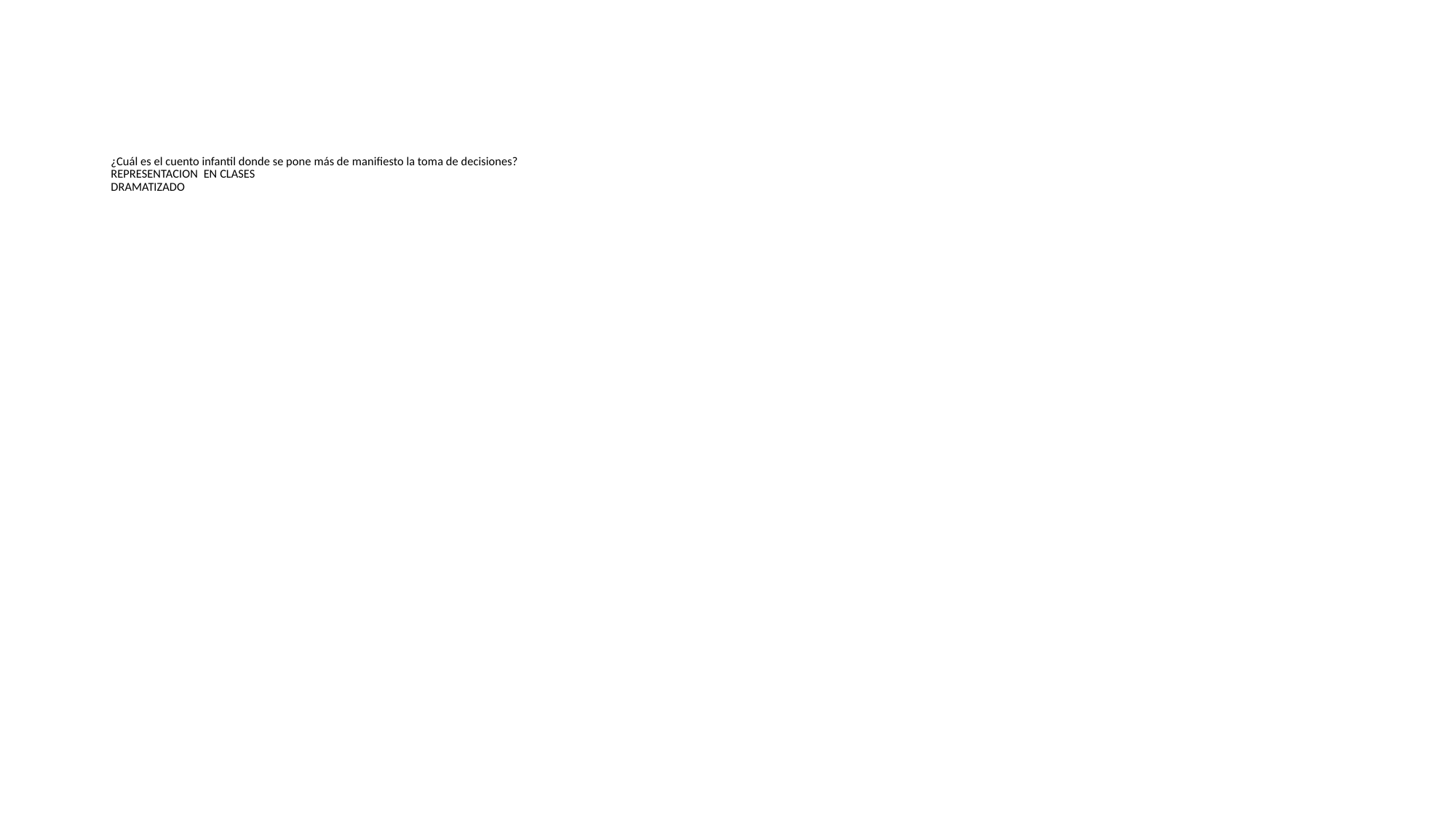

# ¿Cuál es el cuento infantil donde se pone más de manifiesto la toma de decisiones? REPRESENTACION  EN CLASES DRAMATIZADO